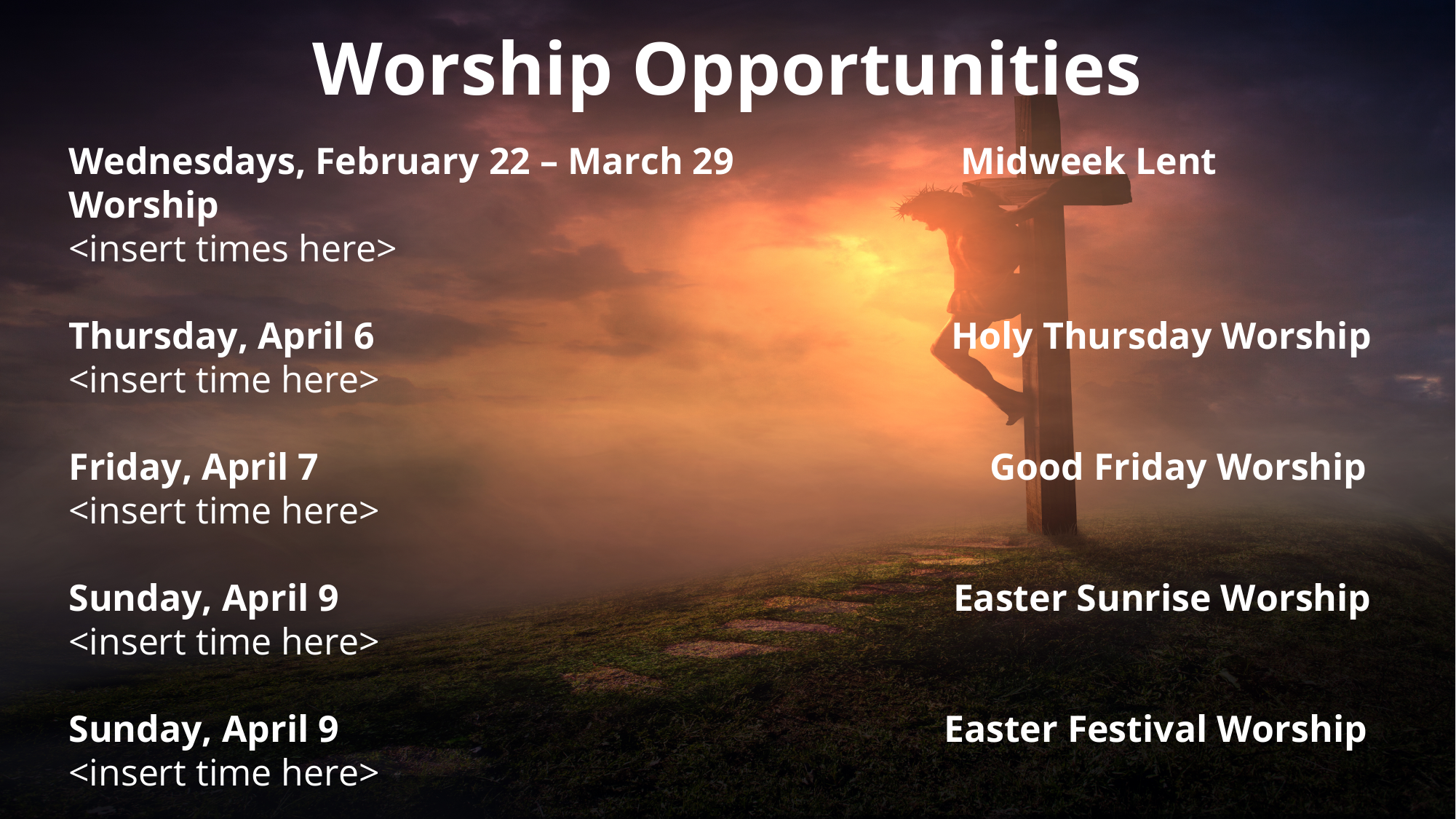

# Worship Opportunities
Wednesdays, February 22 – March 29                        Midweek Lent Worship
<insert times here>

Thursday, April 6                                                             Holy Thursday Worship
<insert time here>

Friday, April 7                                                                       Good Friday Worship
<insert time here>

Sunday, April 9                                                                 Easter Sunrise Worship
<insert time here>

Sunday, April 9                                                                Easter Festival Worship
<insert time here>